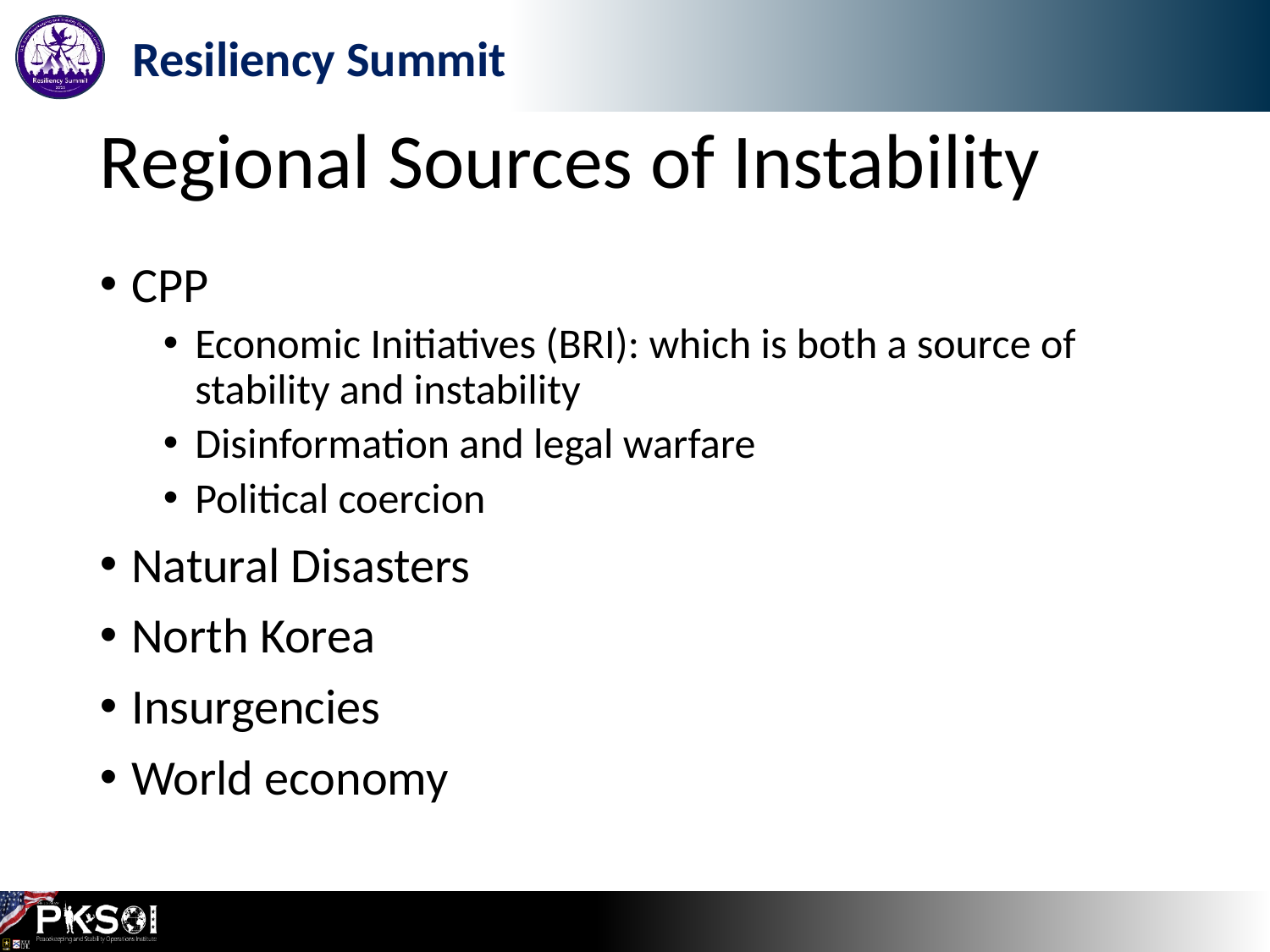

# Regional Sources of Instability
CPP
Economic Initiatives (BRI): which is both a source of stability and instability
Disinformation and legal warfare
Political coercion
Natural Disasters
North Korea
Insurgencies
World economy

As of: 12/14/2023